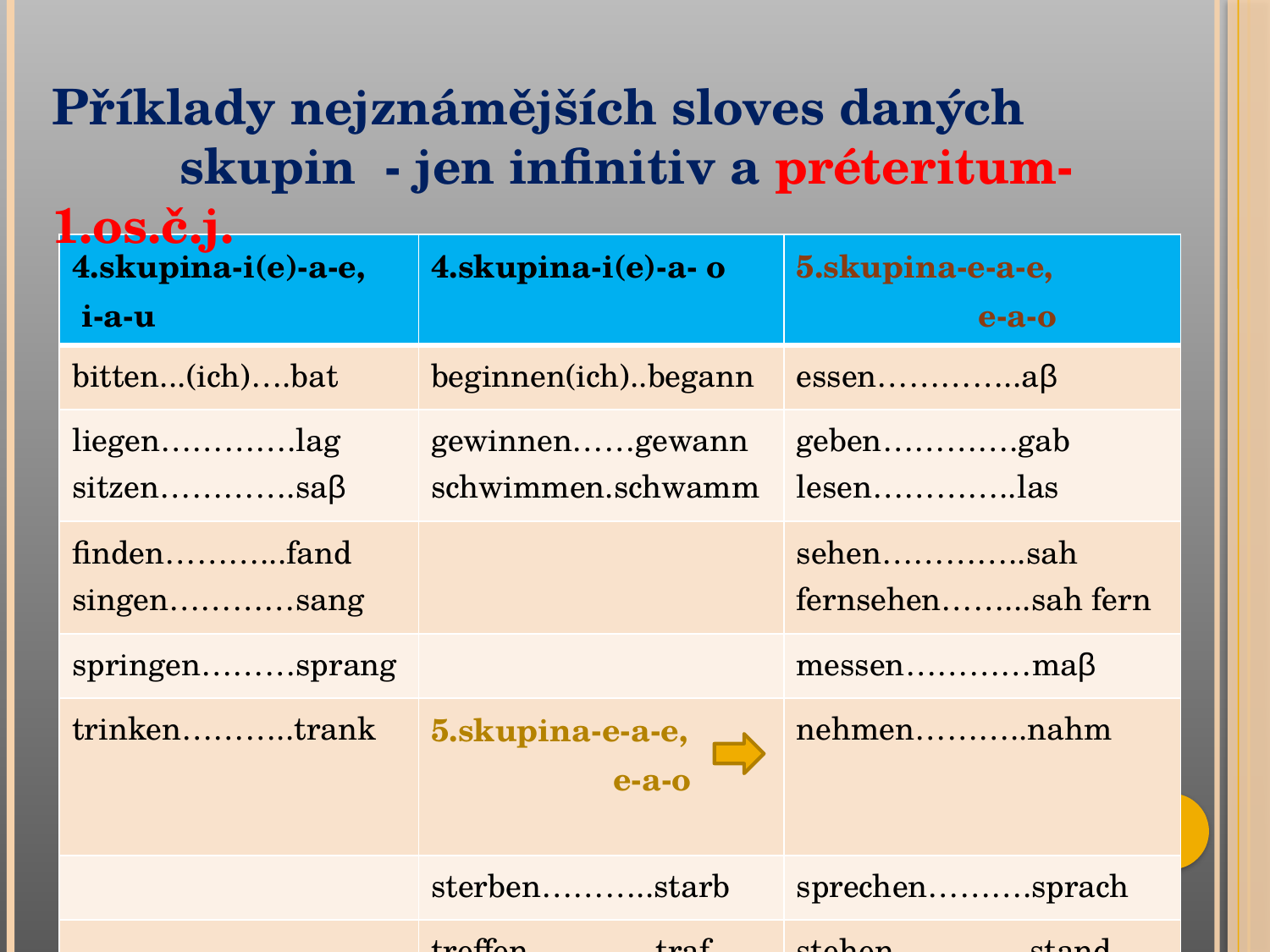

Příklady nejznámějších sloves daných                     skupin  - jen infinitiv a préteritum-1.os.č.j.

| 4.skupina-i(e)-a-e, i-a-u | 4.skupina-i(e)-a- o | 5.skupina-e-a-e, e-a-o |
| --- | --- | --- |
| bitten...(ich)….bat | beginnen(ich)..begann | essen…………..aβ |
| liegen………….lag sitzen………….saβ | gewinnen……gewann schwimmen.schwamm | geben………….gab lesen…………..las |
| finden………...fand singen…………sang |  | sehen…………..sah fernsehen……...sah fern |
| springen………sprang |  | messen…………maβ |
| trinken………..trank | 5.skupina-e-a-e, e-a-o | nehmen………..nahm |
|  | sterben………..starb | sprechen……….sprach |
|  | treffen…………traf | stehen………….stand |